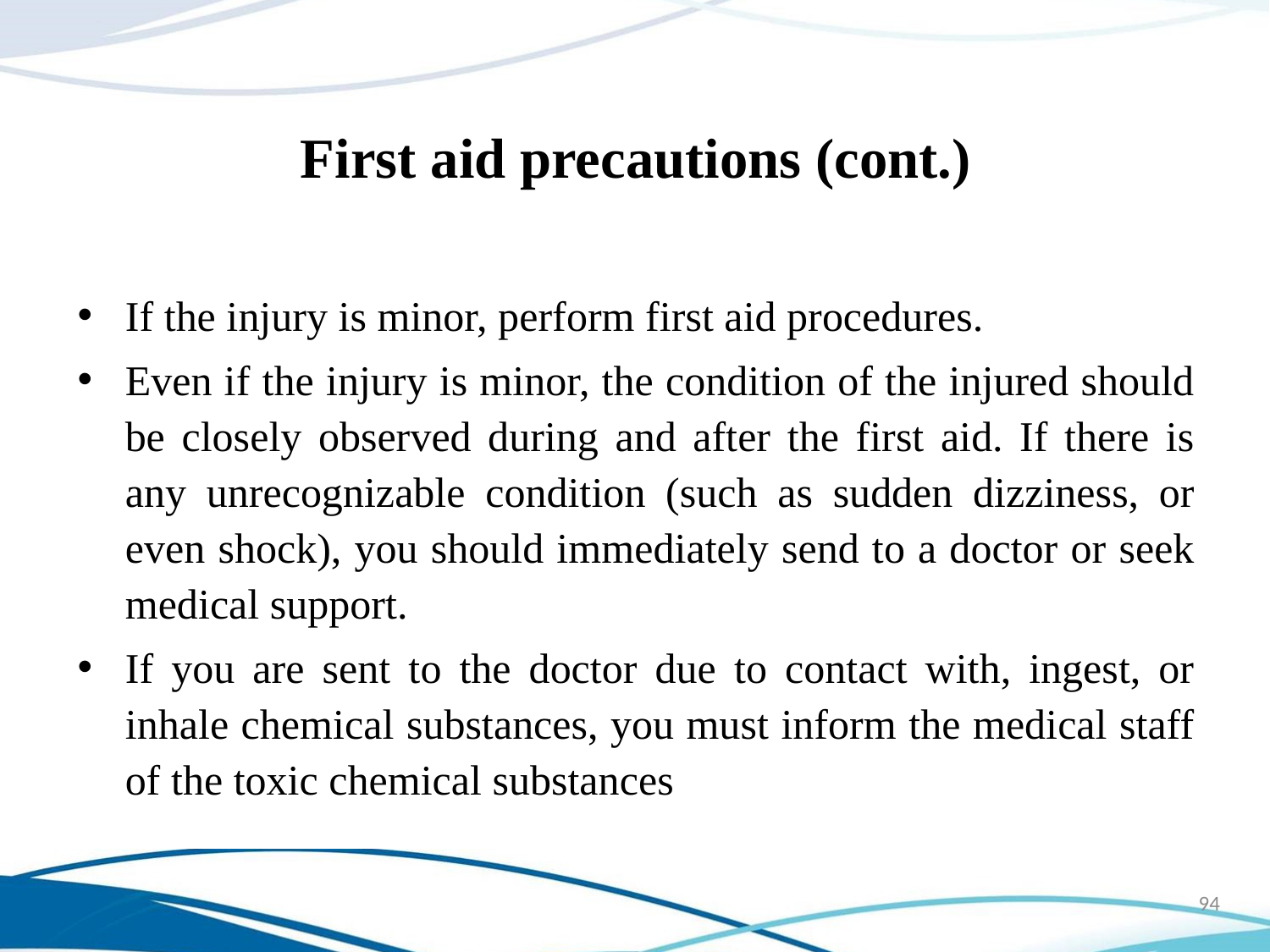

# First aid precautions (cont.)
If the injury is minor, perform first aid procedures.
Even if the injury is minor, the condition of the injured should be closely observed during and after the first aid. If there is any unrecognizable condition (such as sudden dizziness, or even shock), you should immediately send to a doctor or seek medical support.
If you are sent to the doctor due to contact with, ingest, or inhale chemical substances, you must inform the medical staff of the toxic chemical substances
94